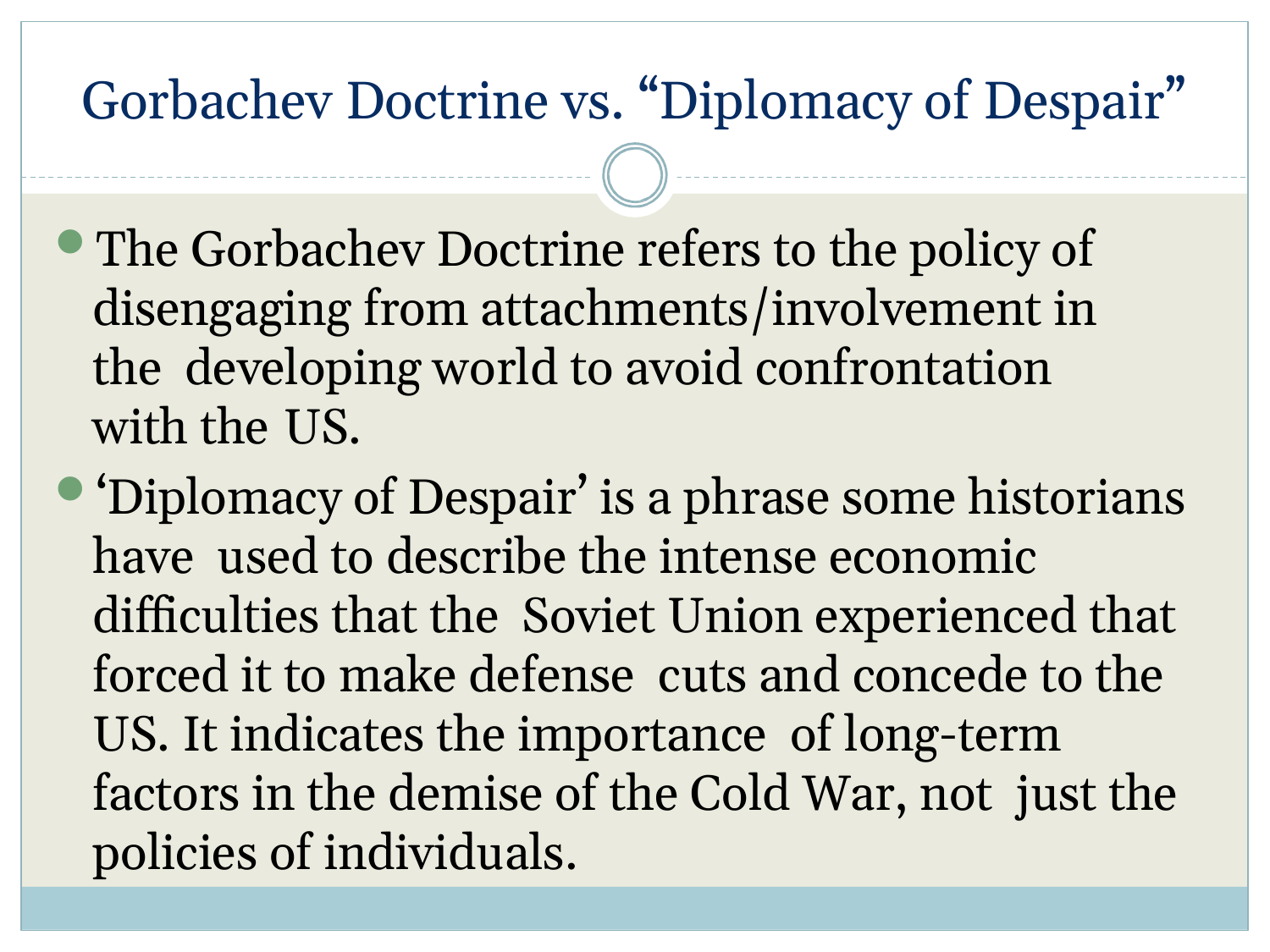

# Gorbachev Doctrine vs. “Diplomacy of Despair”
The Gorbachev Doctrine refers to the policy of  disengaging from attachments/involvement in the  developing world to avoid confrontation with the US.
‘Diplomacy of Despair’ is a phrase some historians have  used to describe the intense economic difficulties that the  Soviet Union experienced that forced it to make defense  cuts and concede to the US. It indicates the importance  of long-term factors in the demise of the Cold War, not  just the policies of individuals.